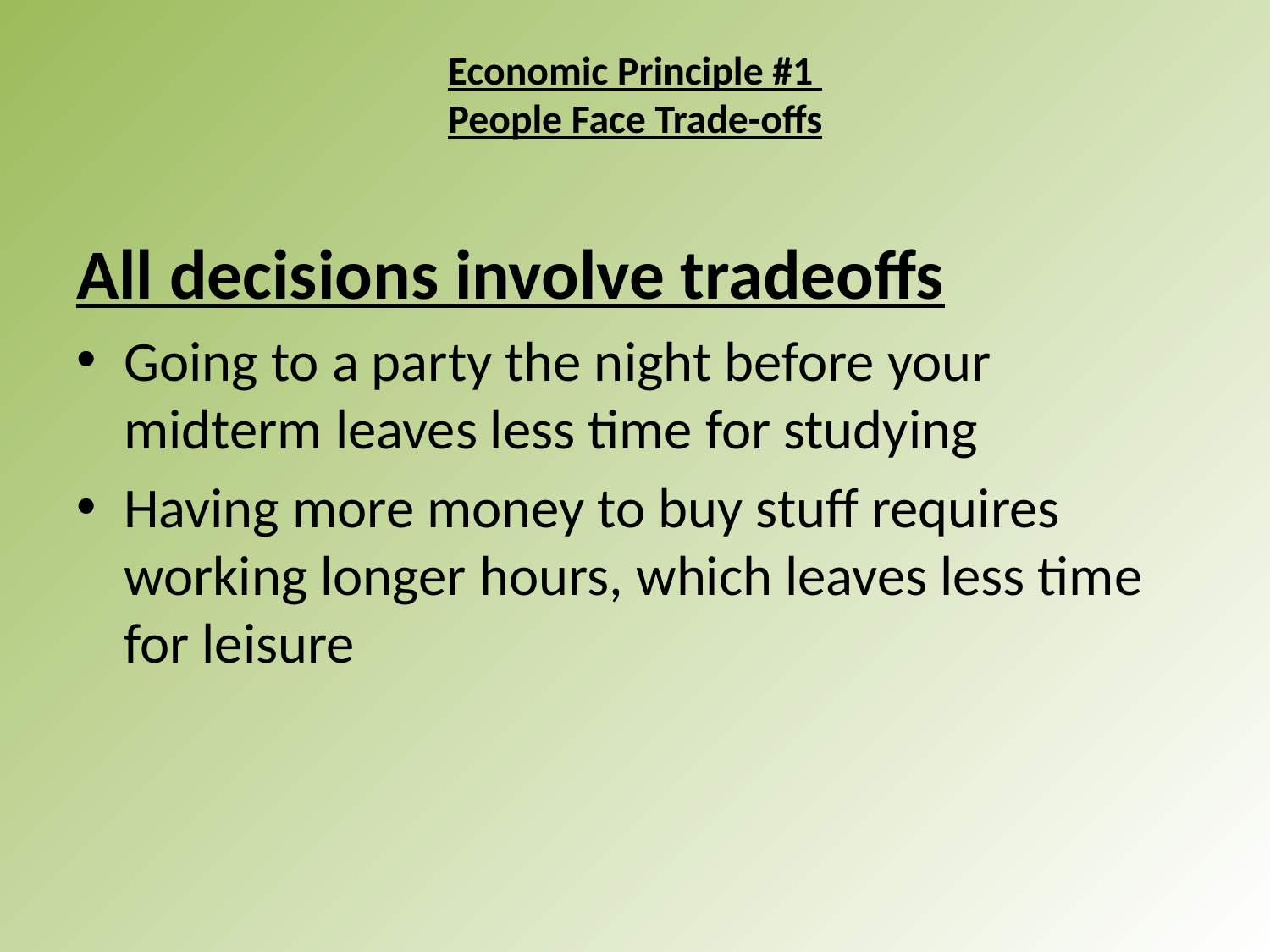

# Economic Principle #1 People Face Trade-offs
All decisions involve tradeoffs
Going to a party the night before your midterm leaves less time for studying
Having more money to buy stuff requires working longer hours, which leaves less time for leisure